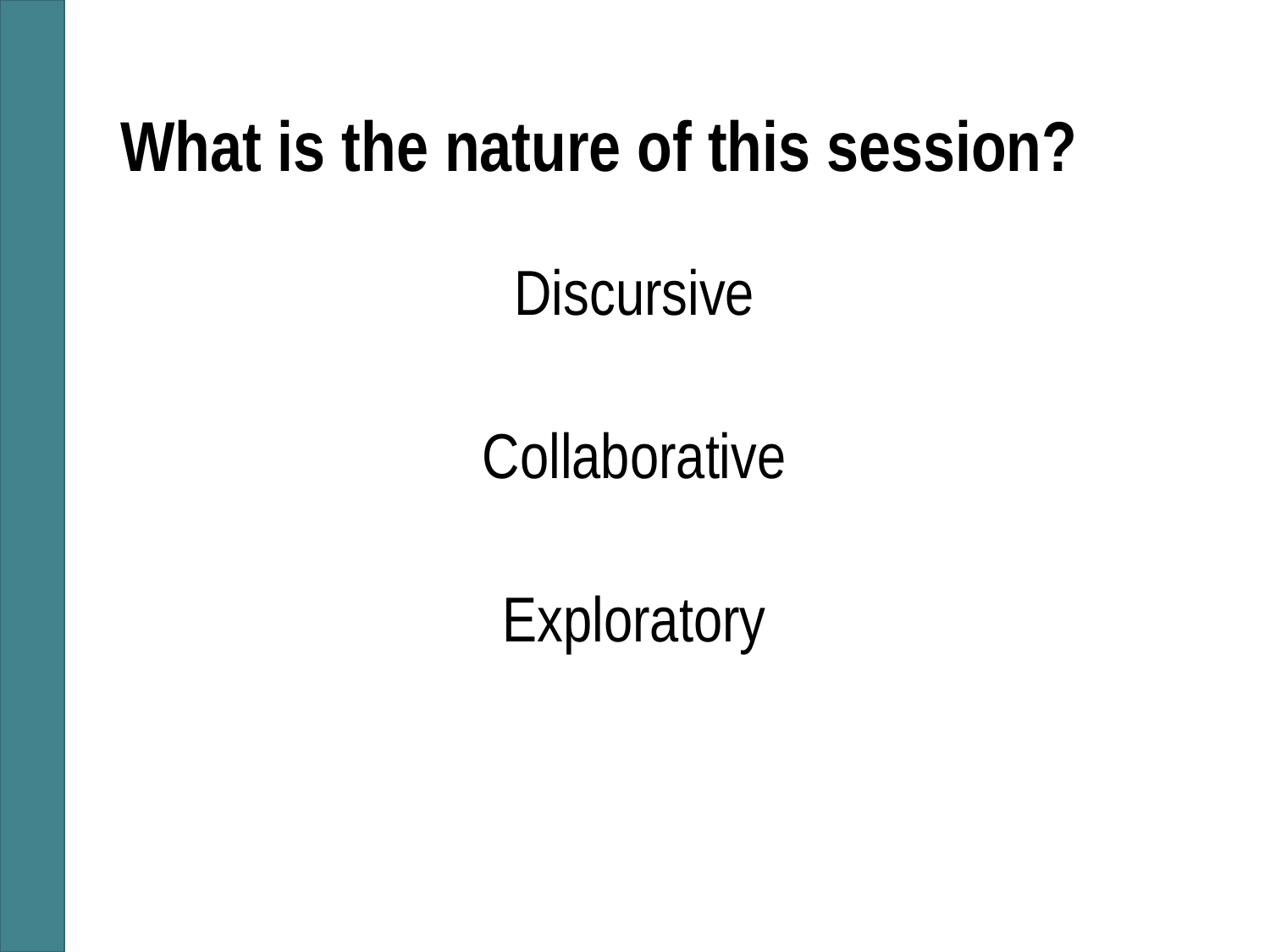

# What is the nature of this session?
Discursive

Collaborative

Exploratory